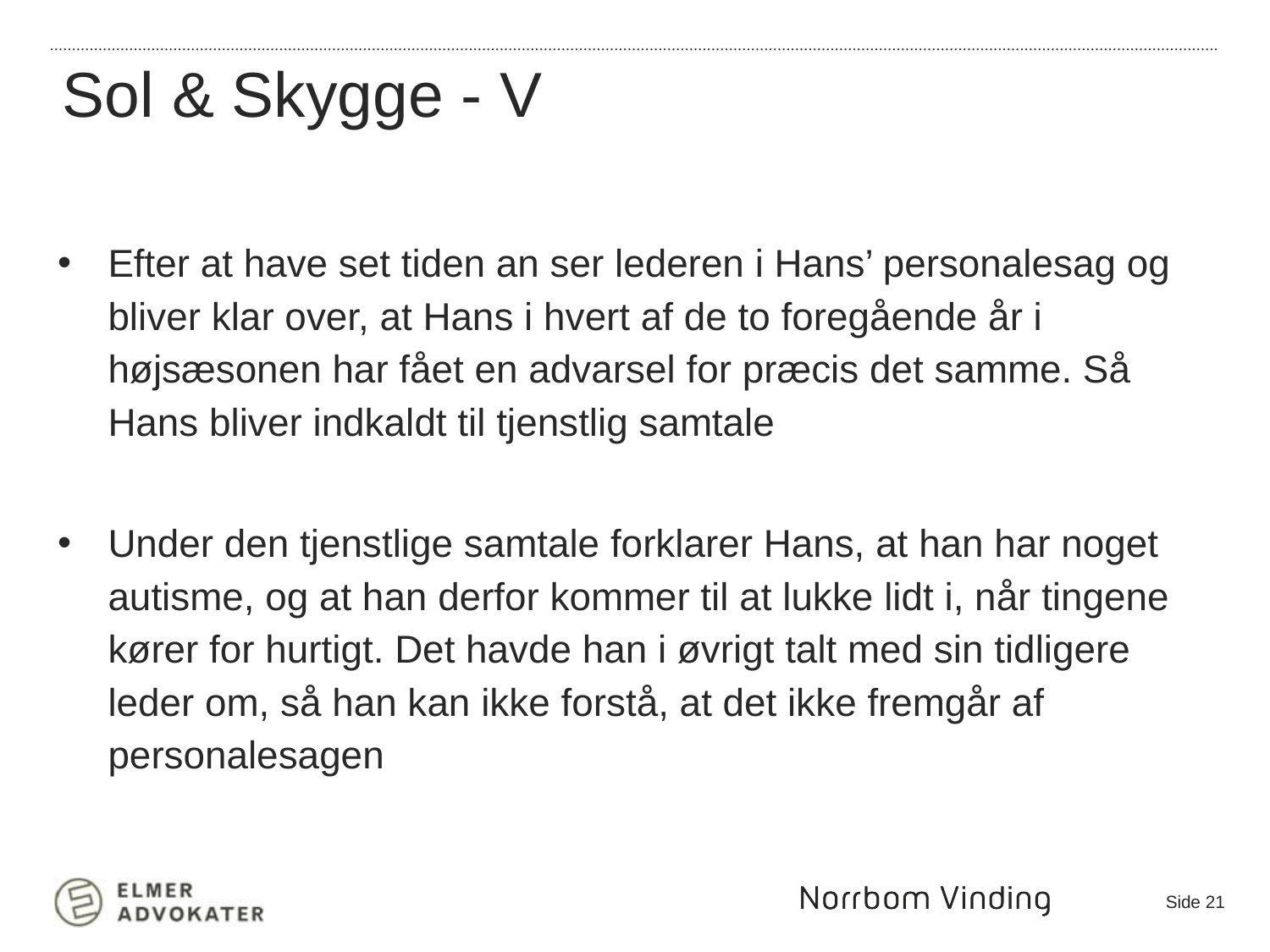

Sol & Skygge - V
Efter at have set tiden an ser lederen i Hans’ personalesag og bliver klar over, at Hans i hvert af de to foregående år i højsæsonen har fået en advarsel for præcis det samme. Så Hans bliver indkaldt til tjenstlig samtale

Under den tjenstlige samtale forklarer Hans, at han har noget autisme, og at han derfor kommer til at lukke lidt i, når tingene kører for hurtigt. Det havde han i øvrigt talt med sin tidligere leder om, så han kan ikke forstå, at det ikke fremgår af personalesagen